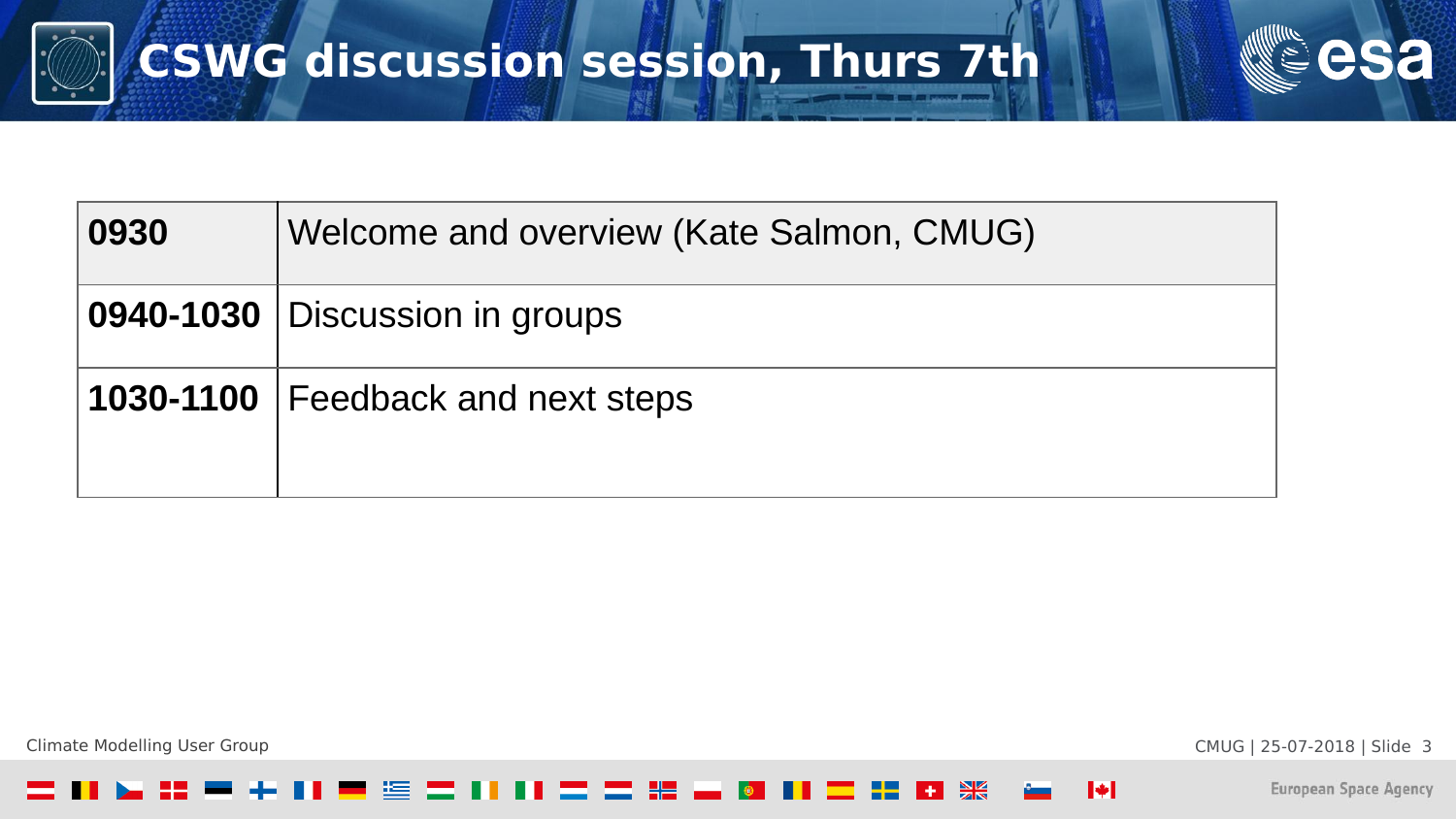

# CSWG discussion session, Thurs 7th

| 0930 | Welcome and overview (Kate Salmon, CMUG) |
| --- | --- |
| 0940-1030 | Discussion in groups |
| 1030-1100 | Feedback and next steps |